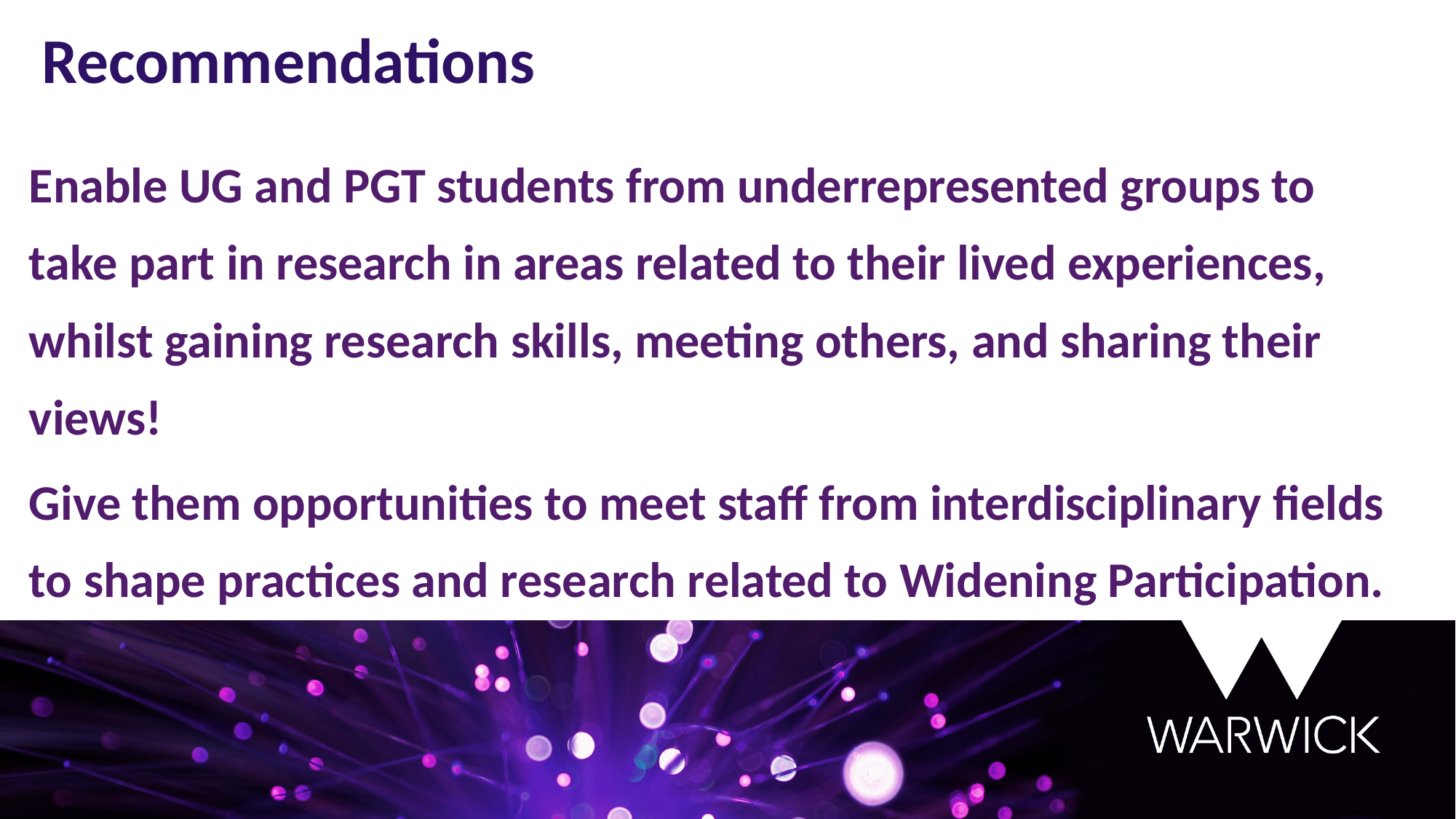

Recommendations
Enable UG and PGT students from underrepresented groups to take part in research in areas related to their lived experiences, whilst gaining research skills, meeting others, and sharing their views!
Give them opportunities to meet staff from interdisciplinary fields to shape practices and research related to Widening Participation.